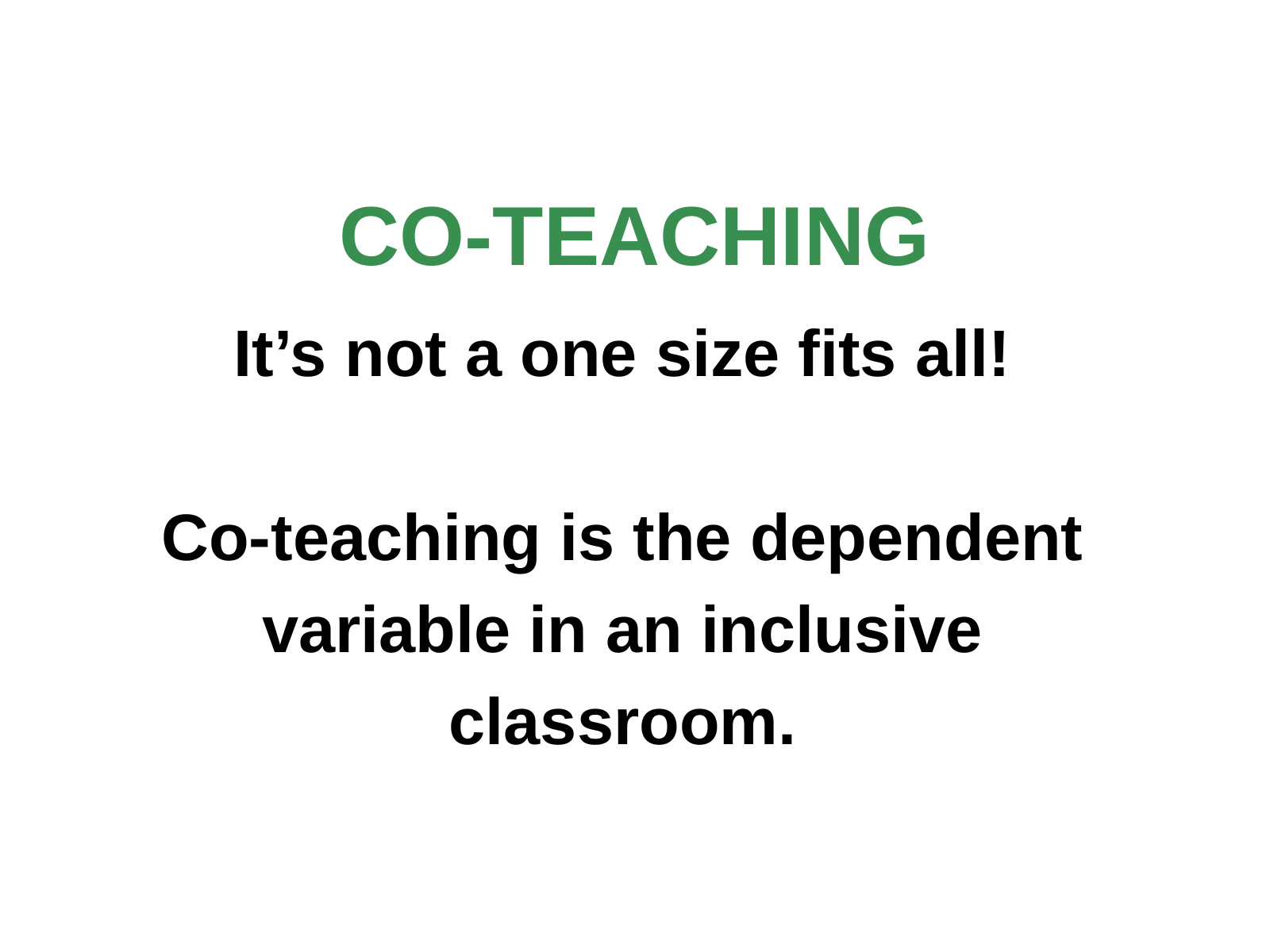

CO-TEACHING
It’s not a one size fits all!

Co-teaching is the dependent variable in an inclusive classroom.